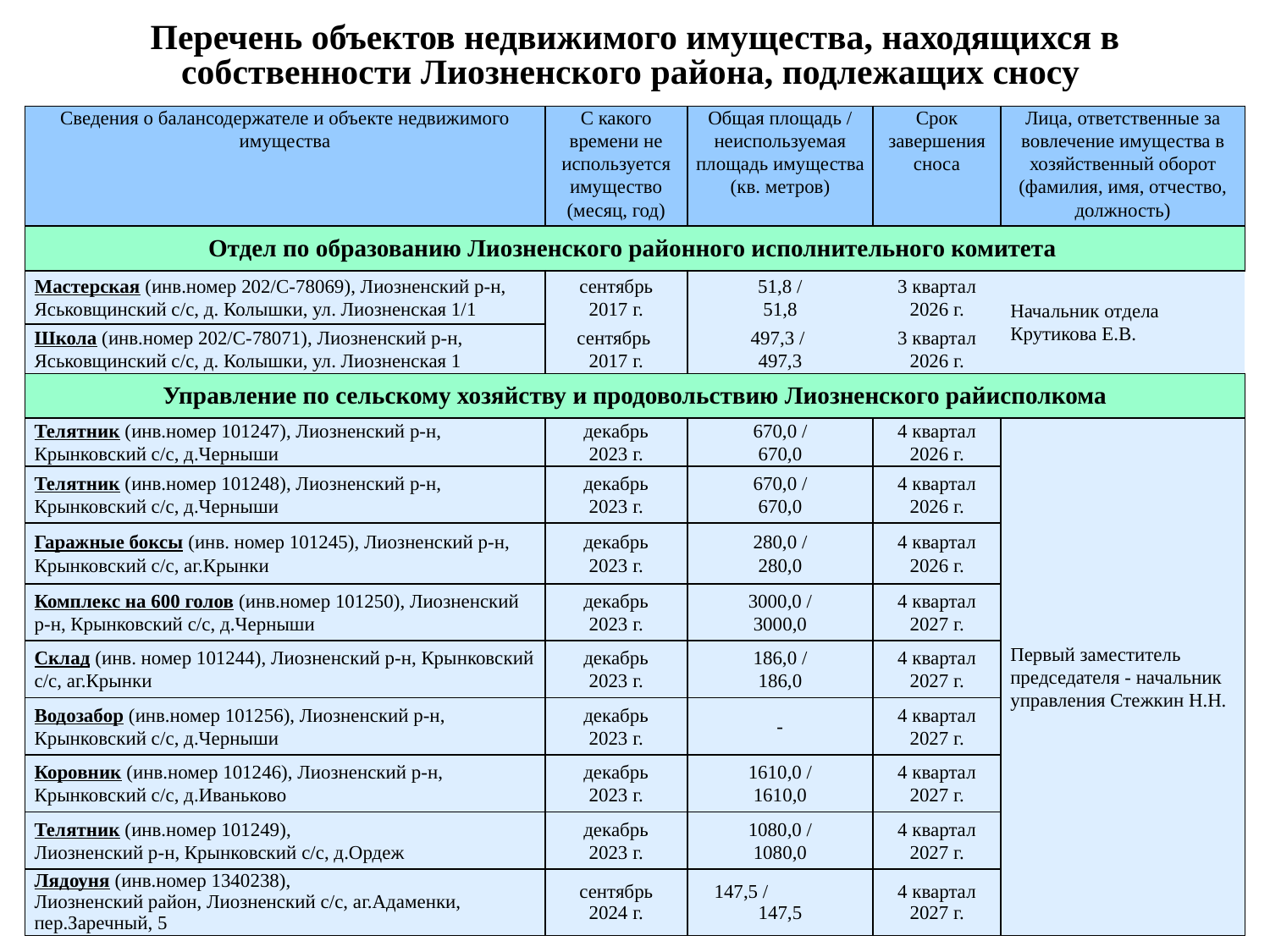

# Перечень объектов недвижимого имущества, находящихся в собственности Лиозненского района, подлежащих сносу
| Сведения о балансодержателе и объекте недвижимого имущества | С какого времени не используется имущество (месяц, год) | Общая площадь / неиспользуемая площадь имущества (кв. метров) | Срок завершения сноса | Лица, ответственные за вовлечение имущества в хозяйственный оборот (фамилия, имя, отчество, должность) |
| --- | --- | --- | --- | --- |
| Отдел по образованию Лиозненского районного исполнительного комитета |  |  |  |  |
| Мастерская (инв.номер 202/С-78069), Лиозненский р-н, Яськовщинский с/с, д. Колышки, ул. Лиозненская 1/1 | сентябрь 2017 г. | 51,8 / 51,8 | 3 квартал 2026 г. | Начальник отдела Крутикова Е.В. |
| Школа (инв.номер 202/С-78071), Лиозненский р-н, Яськовщинский с/с, д. Колышки, ул. Лиозненская 1 | сентябрь 2017 г. | 497,3 / 497,3 | 3 квартал 2026 г. |  |
| Управление по сельскому хозяйству и продовольствию Лиозненского райисполкома |  |  |  |  |
| Телятник (инв.номер 101247), Лиозненский р-н, Крынковский с/с, д.Черныши | декабрь 2023 г. | 670,0 / 670,0 | 4 квартал 2026 г. | Первый заместитель председателя - начальник управления Стежкин Н.Н. |
| Телятник (инв.номер 101248), Лиозненский р-н, Крынковский с/с, д.Черныши | декабрь 2023 г. | 670,0 / 670,0 | 4 квартал 2026 г. |  |
| Гаражные боксы (инв. номер 101245), Лиозненский р-н, Крынковский с/с, аг.Крынки | декабрь 2023 г. | 280,0 / 280,0 | 4 квартал 2026 г. |  |
| Комплекс на 600 голов (инв.номер 101250), Лиозненский р-н, Крынковский с/с, д.Черныши | декабрь 2023 г. | 3000,0 / 3000,0 | 4 квартал 2027 г. |  |
| Склад (инв. номер 101244), Лиозненский р-н, Крынковский с/с, аг.Крынки | декабрь 2023 г. | 186,0 / 186,0 | 4 квартал 2027 г. |  |
| Водозабор (инв.номер 101256), Лиозненский р-н, Крынковский с/с, д.Черныши | декабрь 2023 г. | - | 4 квартал 2027 г. |  |
| Коровник (инв.номер 101246), Лиозненский р-н, Крынковский с/с, д.Иваньково | декабрь 2023 г. | 1610,0 / 1610,0 | 4 квартал 2027 г. |  |
| Телятник (инв.номер 101249), Лиозненский р-н, Крынковский с/с, д.Ордеж | декабрь 2023 г. | 1080,0 / 1080,0 | 4 квартал 2027 г. |  |
| Лядоуня (инв.номер 1340238), Лиозненский район, Лиозненский с/с, аг.Адаменки, пер.Заречный, 5 | сентябрь 2024 г. | 147,5 / 147,5 | 4 квартал 2027 г. |  |